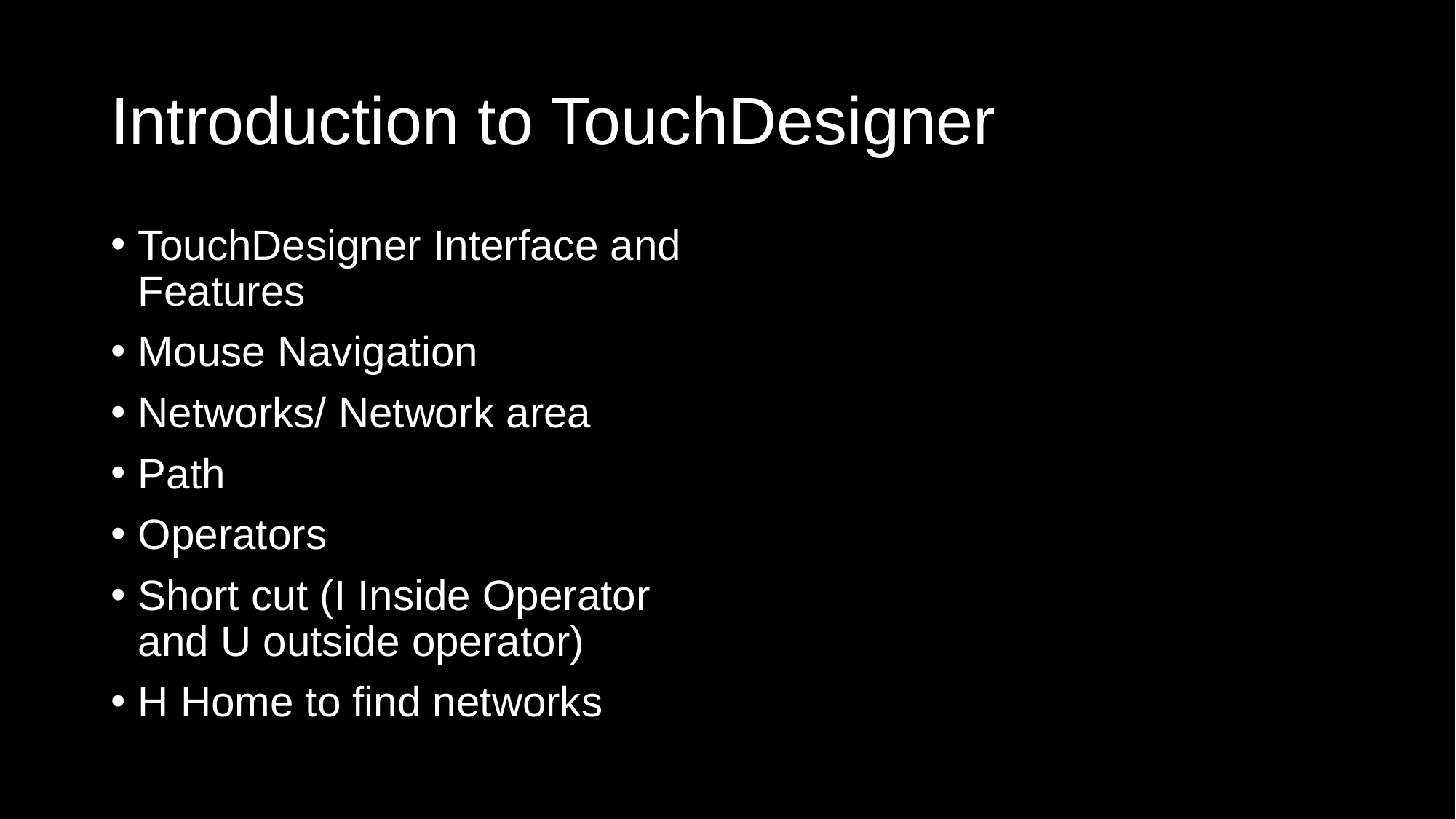

# Introduction to TouchDesigner

TouchDesigner Interface and Features
Mouse Navigation
Networks/ Network area
Path
Operators
Short cut (I Inside Operator and U outside operator)
H Home to find networks